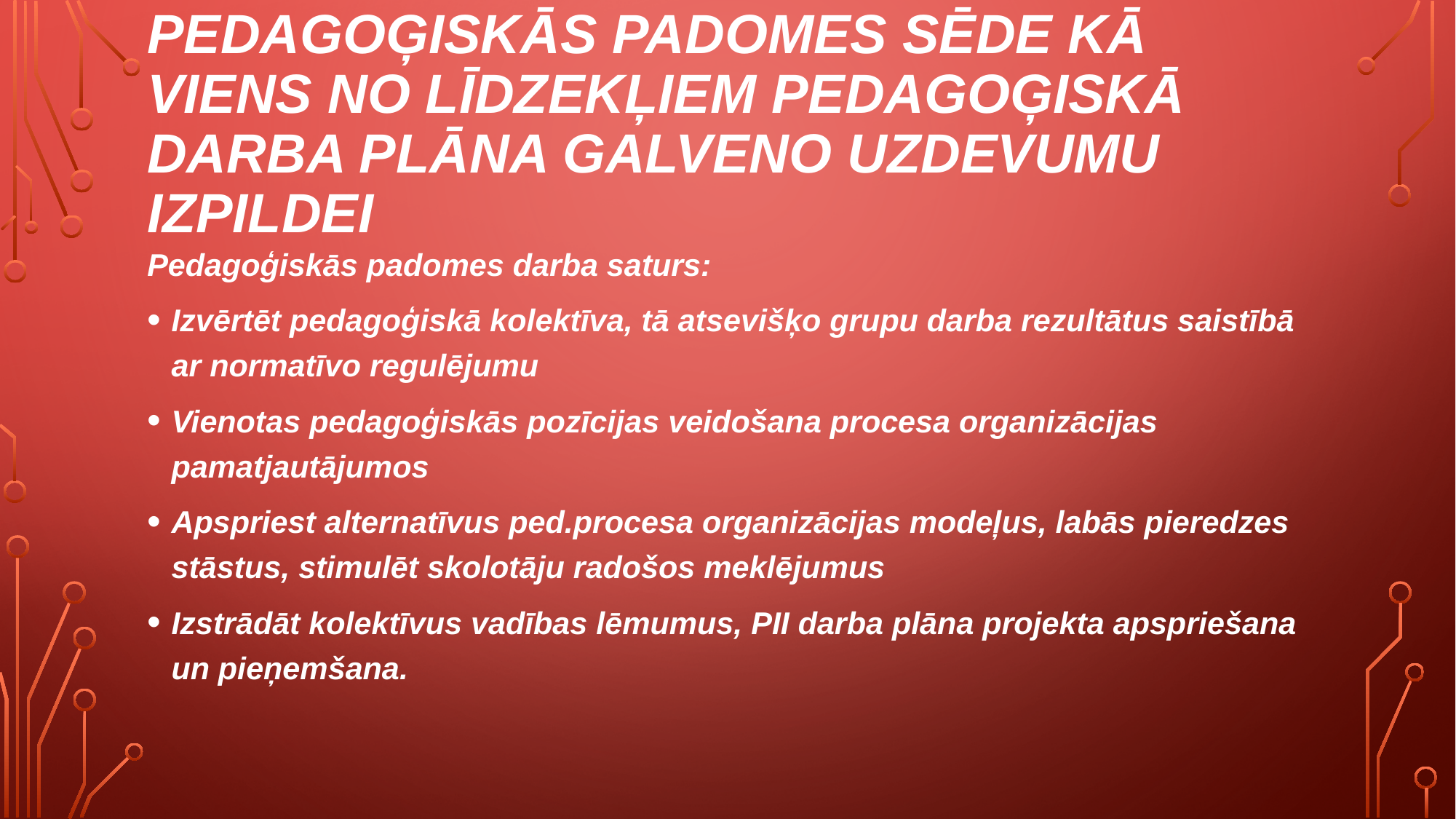

# Pedagoģiskās padomes sēde kā viens no līdzekļiem pedagoģiskā darba plāna galveno uzdevumu izpildei
Pedagoģiskās padomes darba saturs:
Izvērtēt pedagoģiskā kolektīva, tā atsevišķo grupu darba rezultātus saistībā ar normatīvo regulējumu
Vienotas pedagoģiskās pozīcijas veidošana procesa organizācijas pamatjautājumos
Apspriest alternatīvus ped.procesa organizācijas modeļus, labās pieredzes stāstus, stimulēt skolotāju radošos meklējumus
Izstrādāt kolektīvus vadības lēmumus, PII darba plāna projekta apspriešana un pieņemšana.